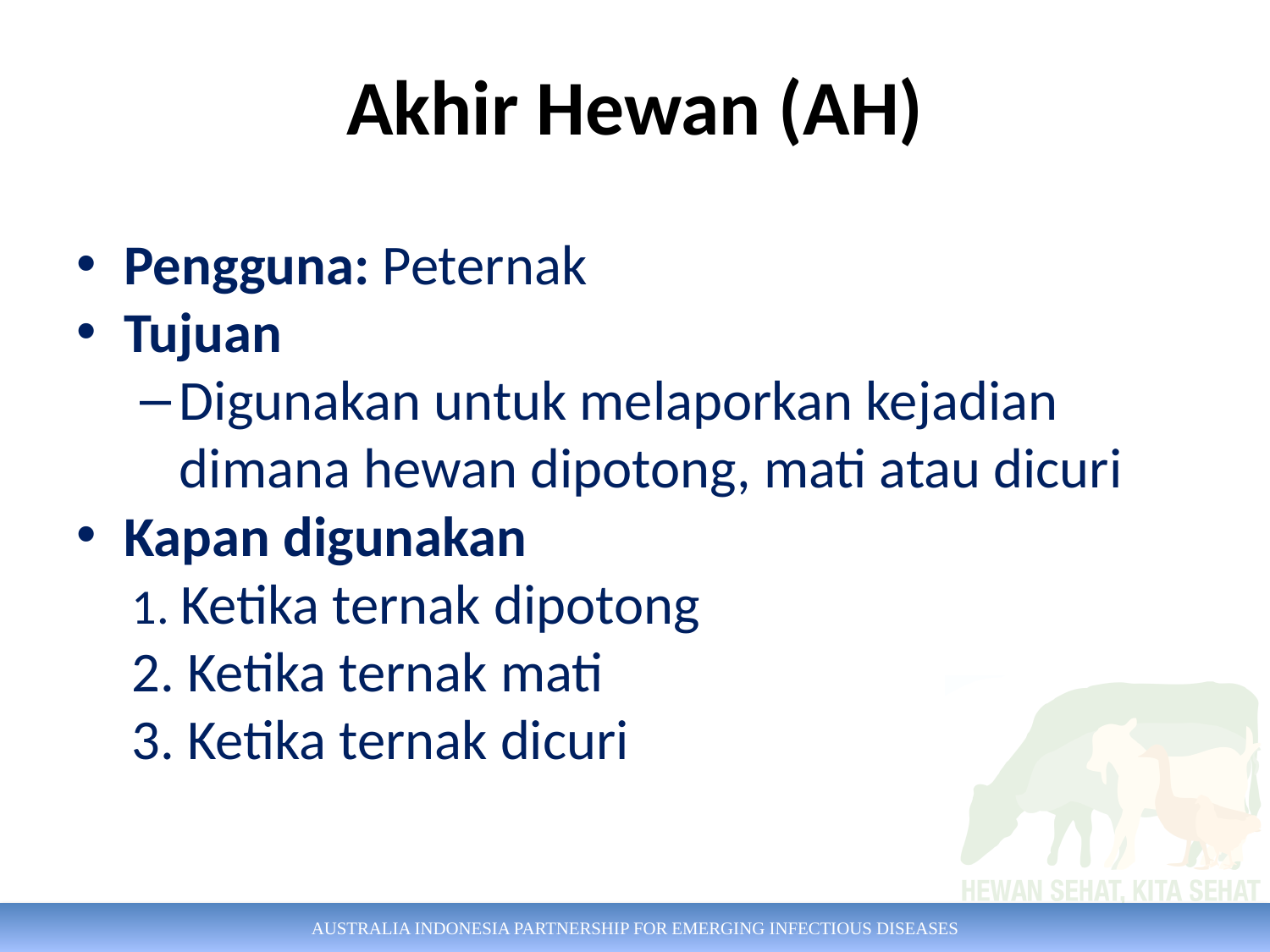

# Akhir Hewan (AH)
Pengguna: Peternak
Tujuan
Digunakan untuk melaporkan kejadian dimana hewan dipotong, mati atau dicuri
Kapan digunakan
1. Ketika ternak dipotong
2. Ketika ternak mati
3. Ketika ternak dicuri